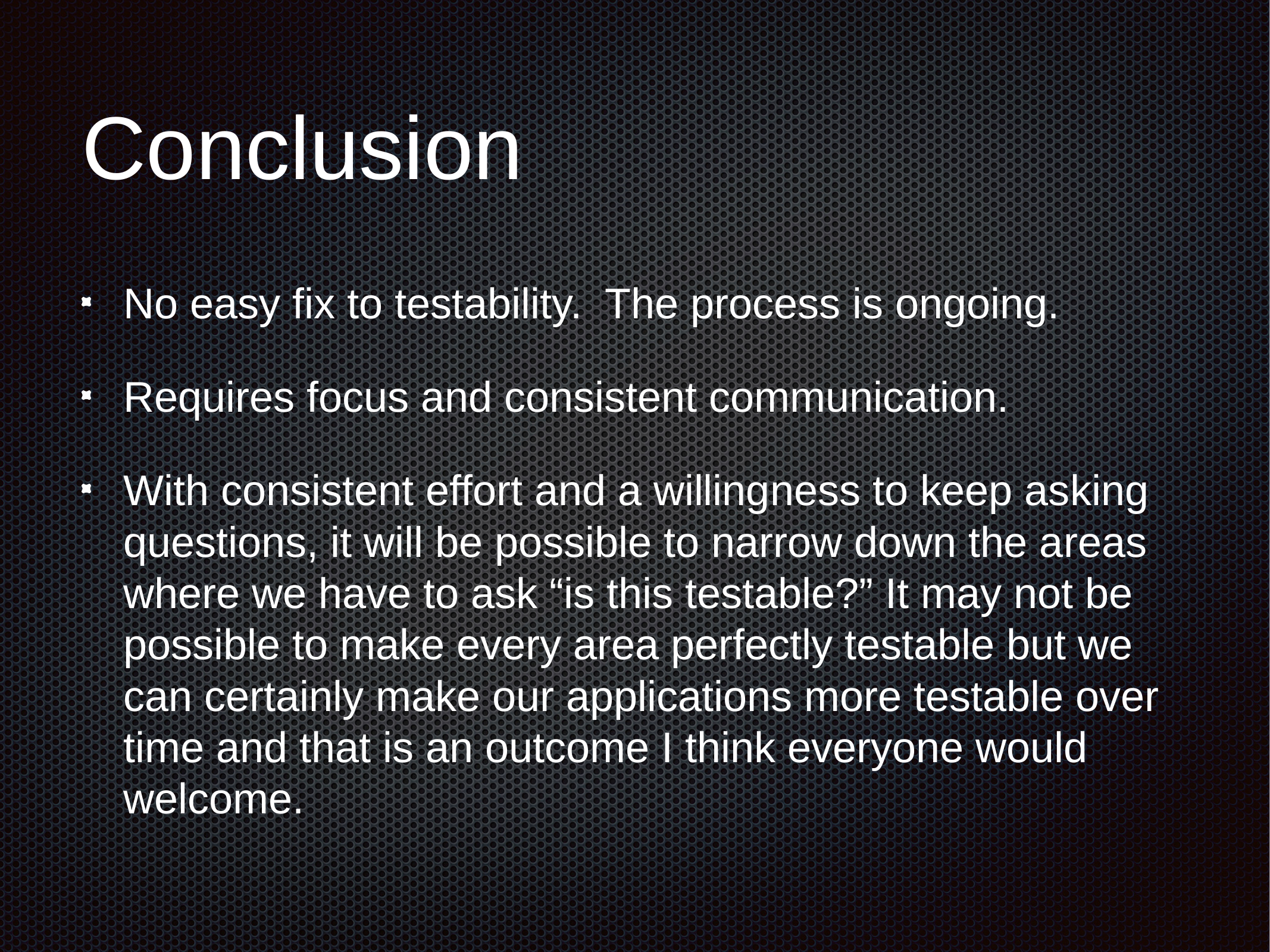

# Conclusion
No easy fix to testability.  The process is ongoing.
Requires focus and consistent communication.
With consistent effort and a willingness to keep asking questions, it will be possible to narrow down the areas where we have to ask “is this testable?” It may not be possible to make every area perfectly testable but we can certainly make our applications more testable over time and that is an outcome I think everyone would welcome.